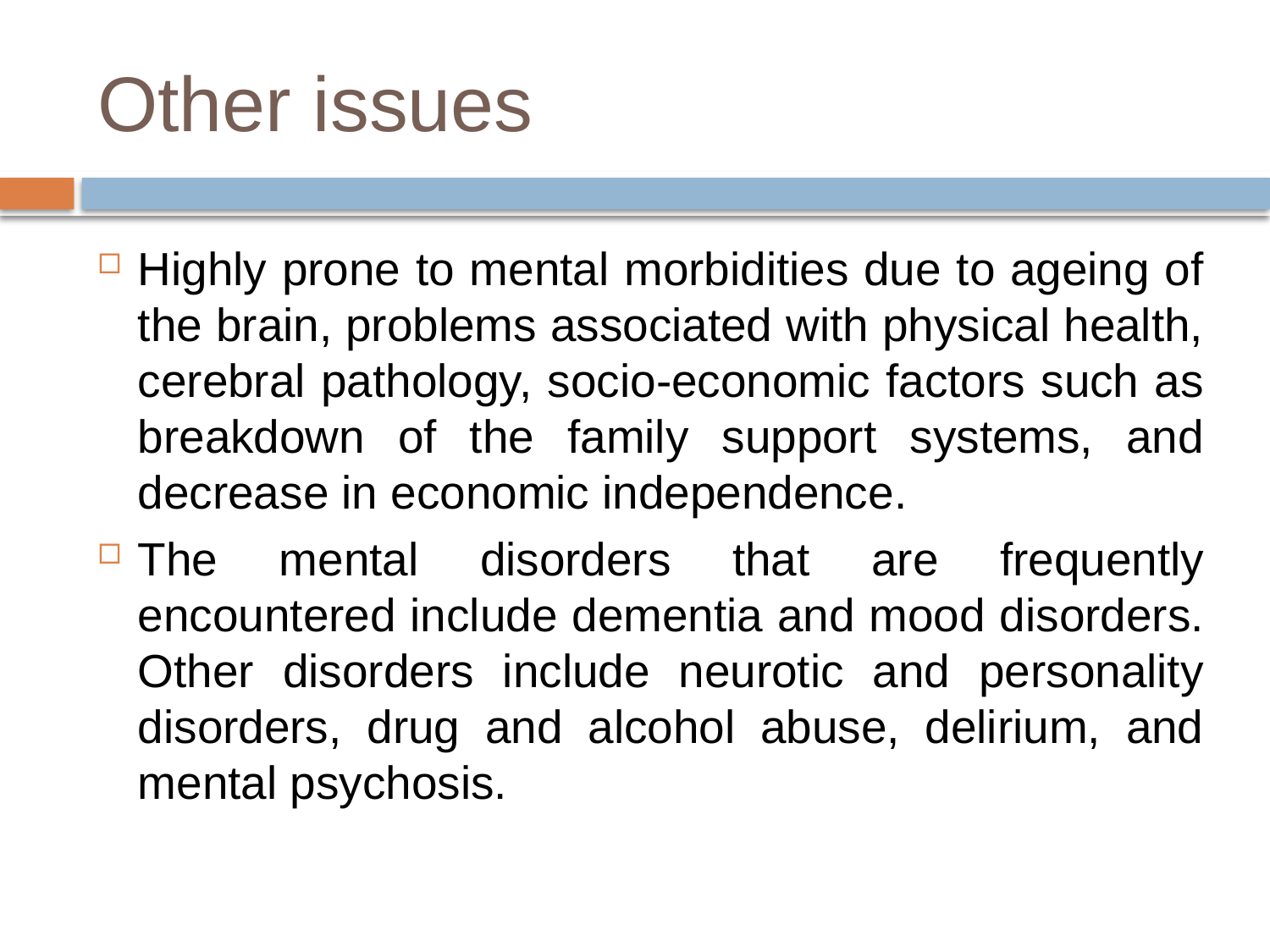

# Other issues
Highly prone to mental morbidities due to ageing of the brain, problems associated with physical health, cerebral pathology, socio-economic factors such as breakdown of the family support systems, and decrease in economic independence.
The mental disorders that are frequently encountered include dementia and mood disorders. Other disorders include neurotic and personality disorders, drug and alcohol abuse, delirium, and mental psychosis.